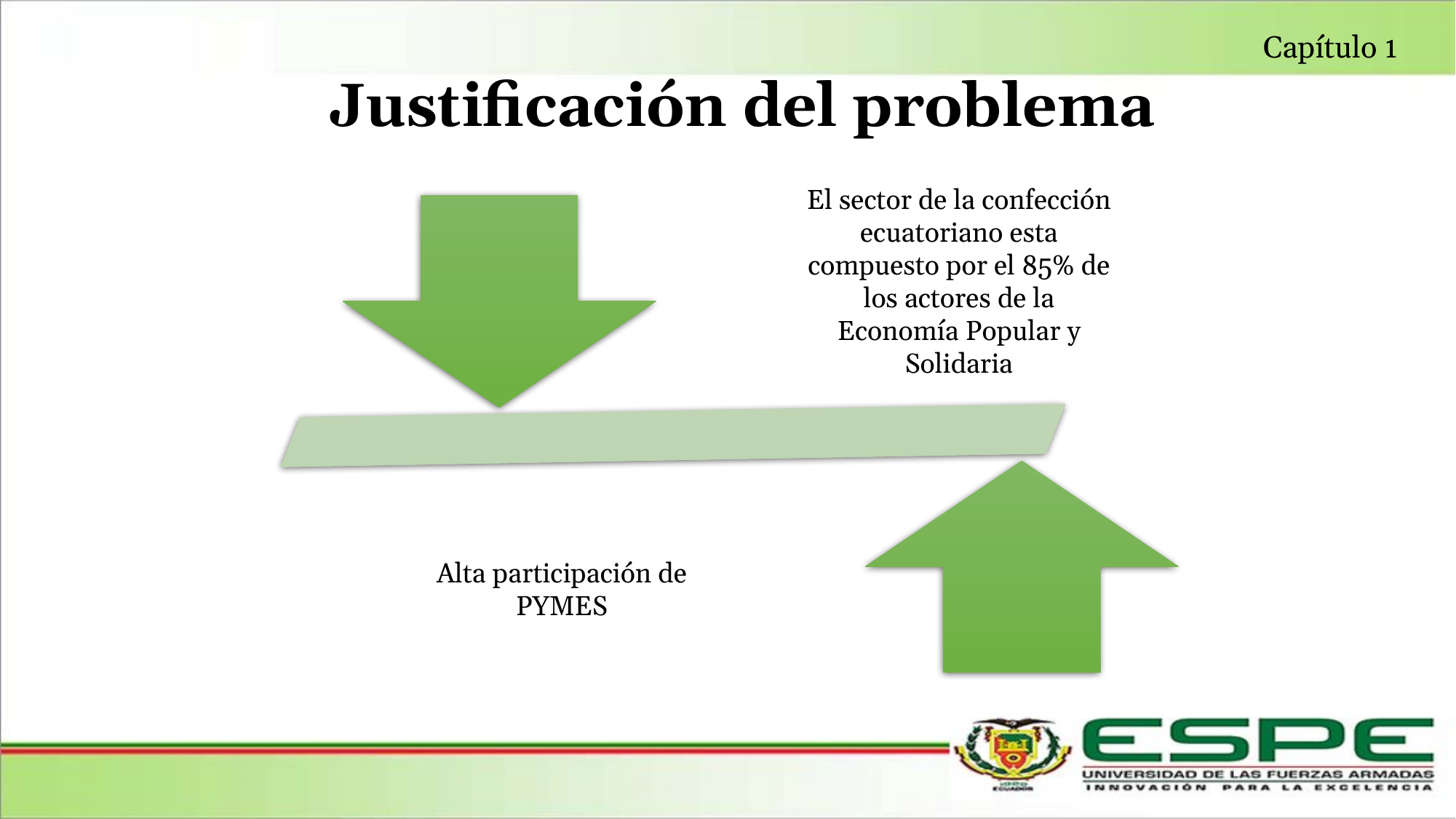

Capítulo 1
# Justificación del problema
El sector de la confección ecuatoriano esta compuesto por el 85% de los actores de la Economía Popular y Solidaria
Alta participación de PYMES